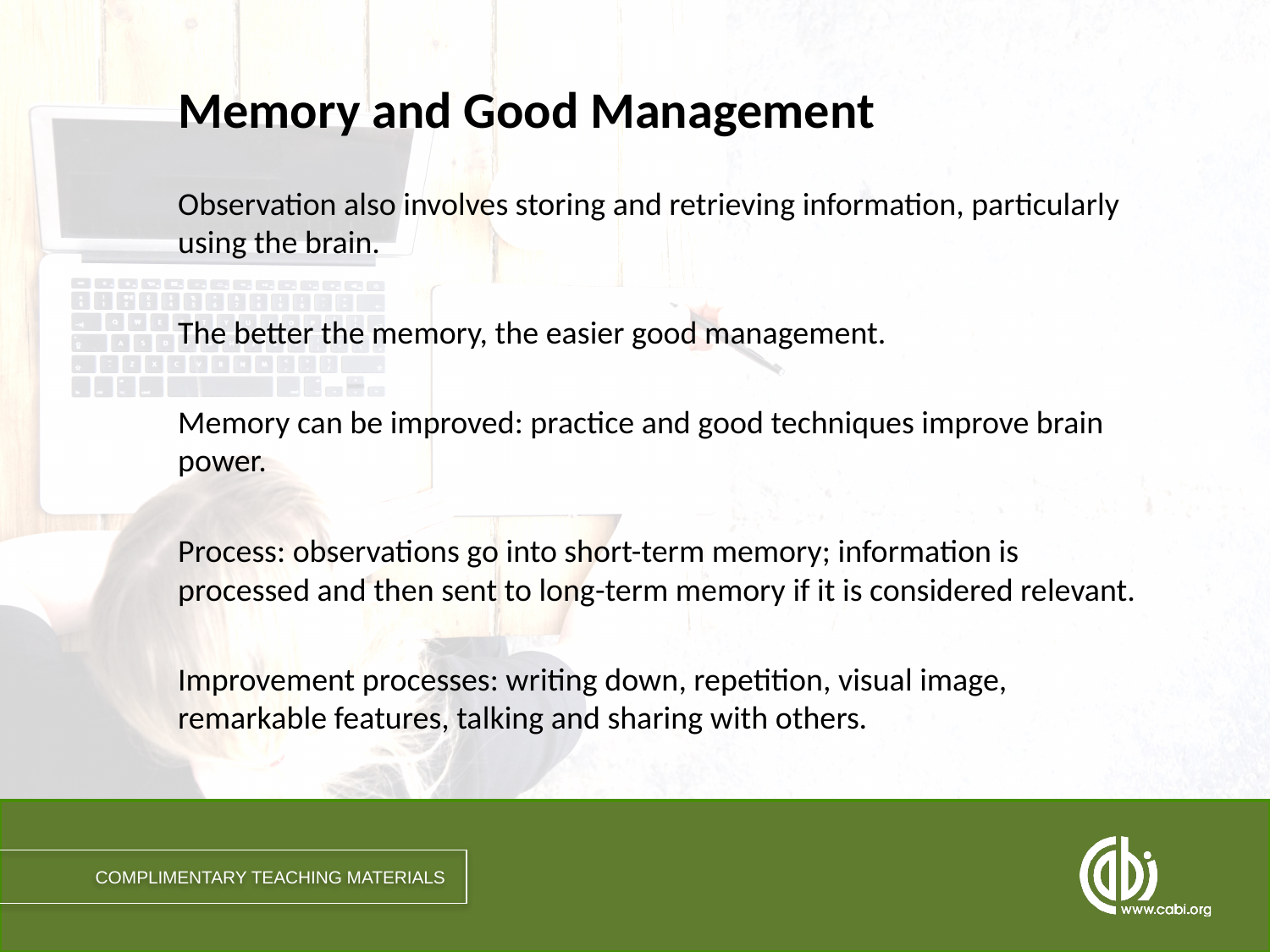

# Memory and Good Management
Observation also involves storing and retrieving information, particularly using the brain.

The better the memory, the easier good management.

Memory can be improved: practice and good techniques improve brain power.

Process: observations go into short-term memory; information is processed and then sent to long-term memory if it is considered relevant.

Improvement processes: writing down, repetition, visual image, remarkable features, talking and sharing with others.